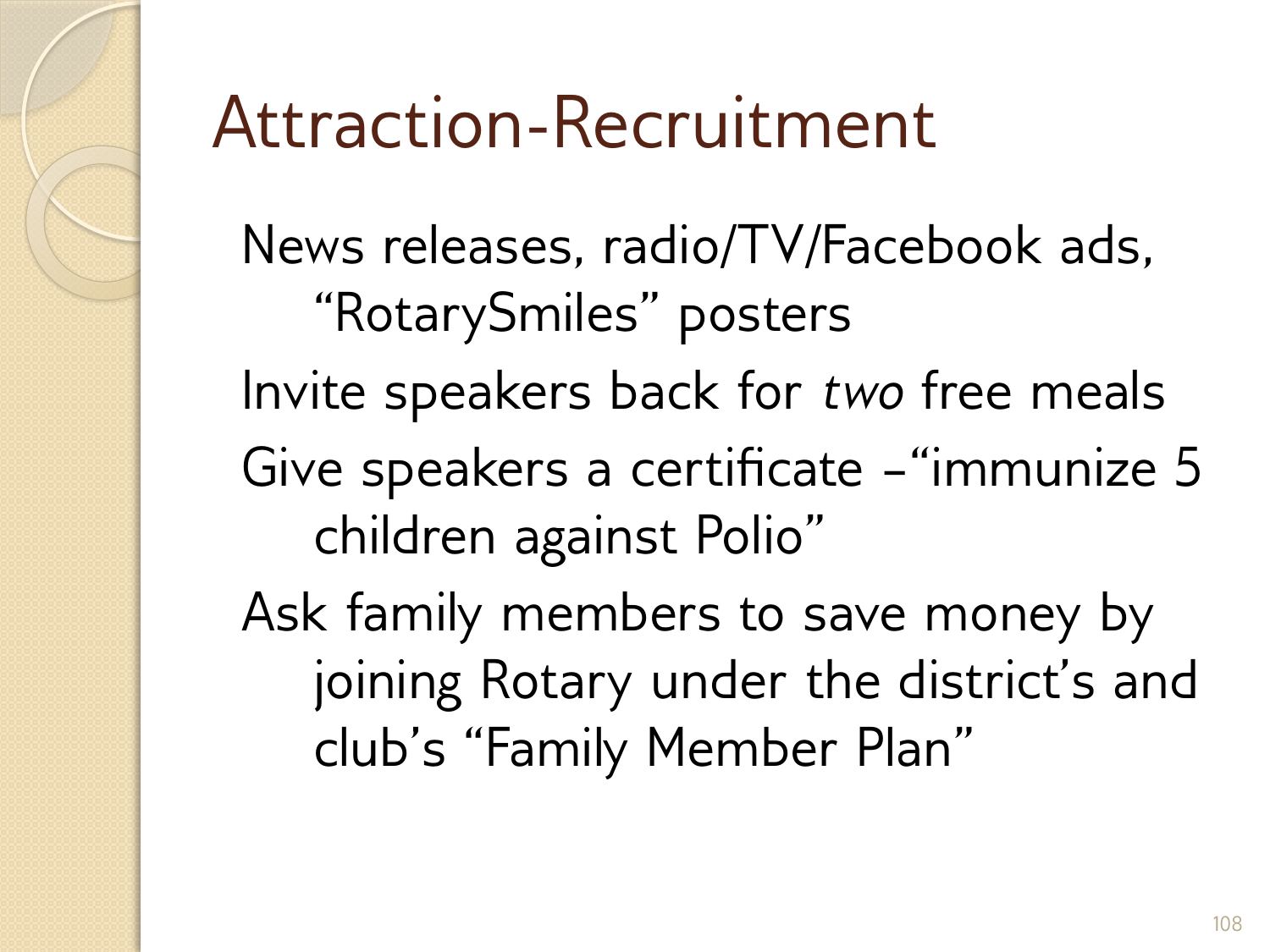

# Attraction-Recruitment
News releases, radio/TV/Facebook ads,  “RotarySmiles” posters
Invite speakers back for two free meals
Give speakers a certificate –“immunize 5 children against Polio”
Ask family members to save money by joining Rotary under the district’s and club’s “Family Member Plan”

108